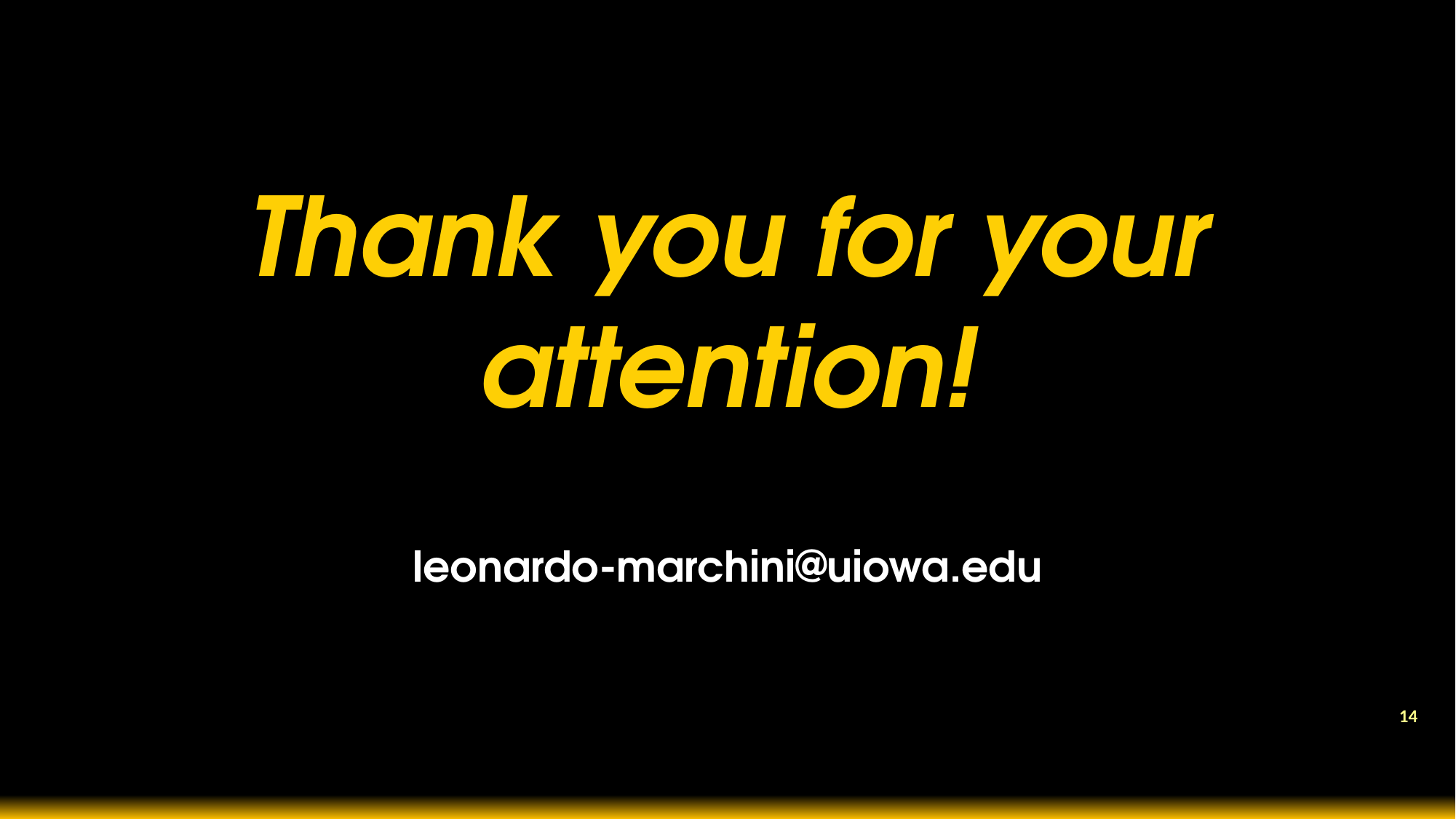

Thank you for your attention!
leonardo-marchini@uiowa.edu
14